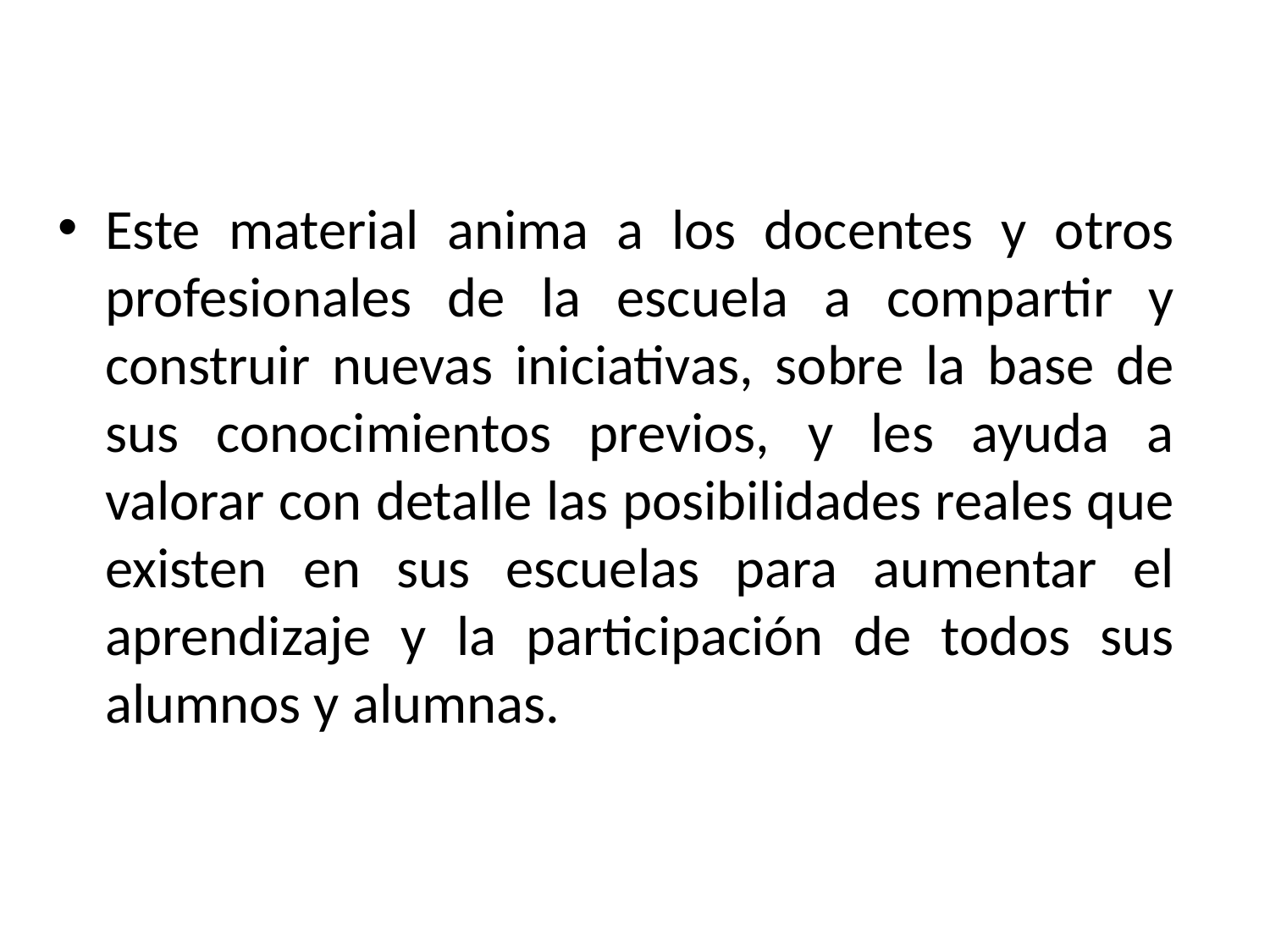

Este material anima a los docentes y otros profesionales de la escuela a compartir y construir nuevas iniciativas, sobre la base de sus conocimientos previos, y les ayuda a valorar con detalle las posibilidades reales que existen en sus escuelas para aumentar el aprendizaje y la participación de todos sus alumnos y alumnas.